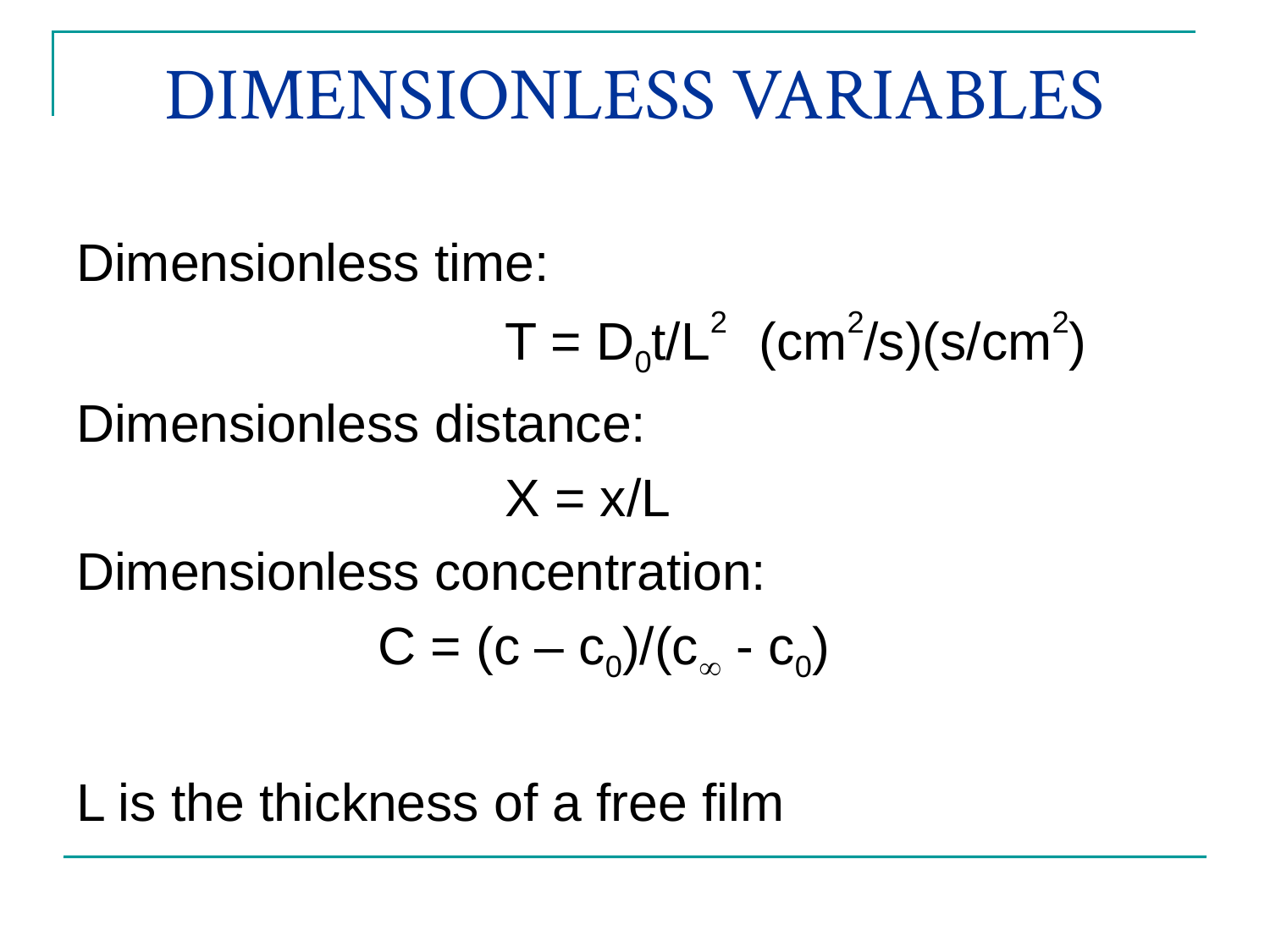

# DIMENSIONLESS VARIABLES
Dimensionless time:
				T = D0t/L2   (cm2/s)(s/cm2)
Dimensionless distance:
				X = x/L
Dimensionless concentration:
			C = (c – c0)/(c∞ - c0)

L is the thickness of a free film